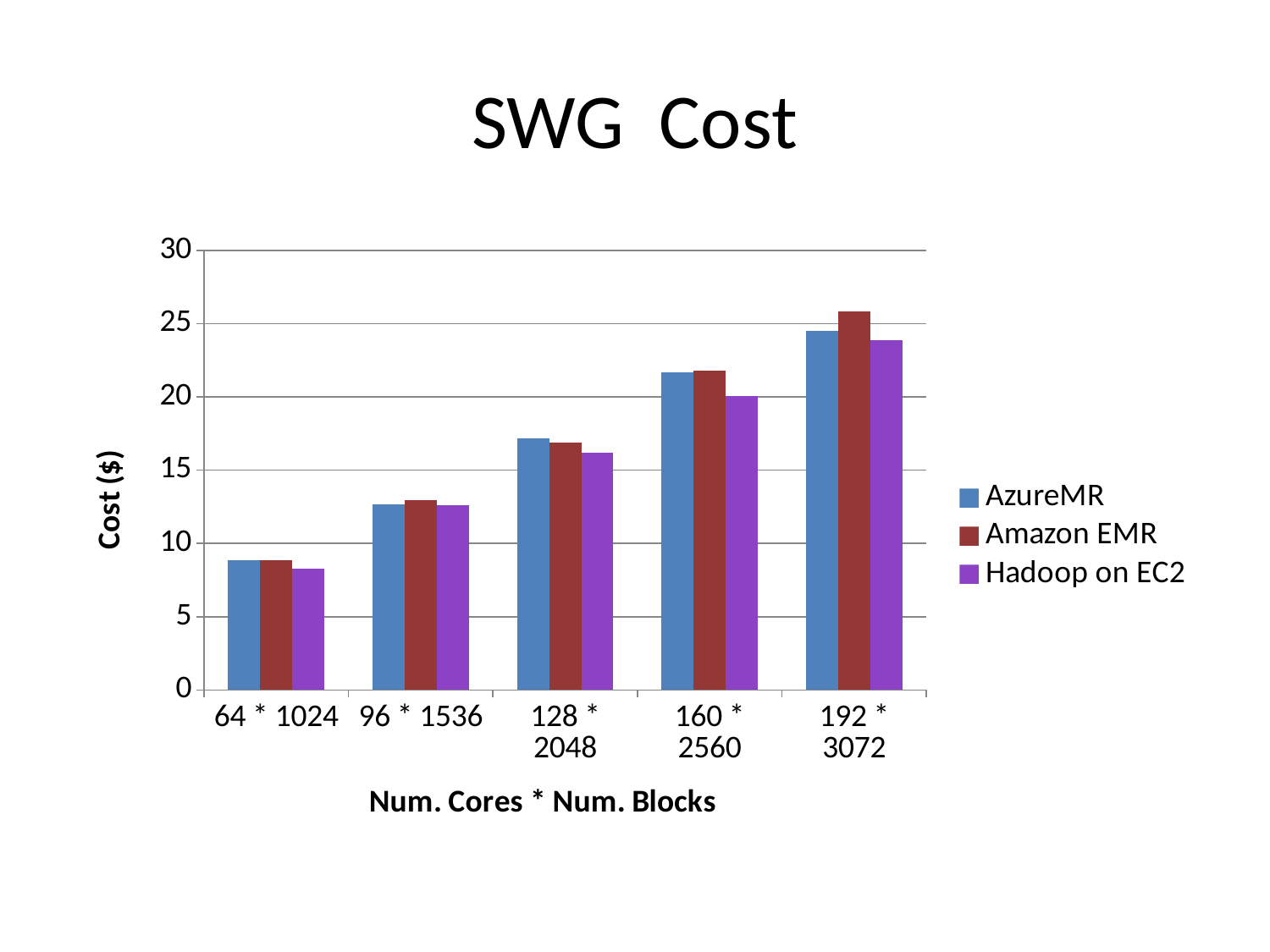

# SWG  Cost

### Chart

| Category | AzureMR | Amazon EMR | Hadoop on EC2 |
|---|---|---|---|
| 64 * 1024 | 8.8283072 | 8.8799296 | 8.283751500000001 |
| 96 * 1536 | 12.65541760000001 | 12.981365277777778 | 12.626556388888897 |
| 128 * 2048 | 17.183756799999987 | 16.887888966666697 | 16.203263266666667 |
| 160 * 2560 | 21.677914666666695 | 21.815976088888895 | 20.051559311111117 |
| 192 * 3072 | 24.525401599999977 | 25.83034891111111 | 23.875742177777745 |